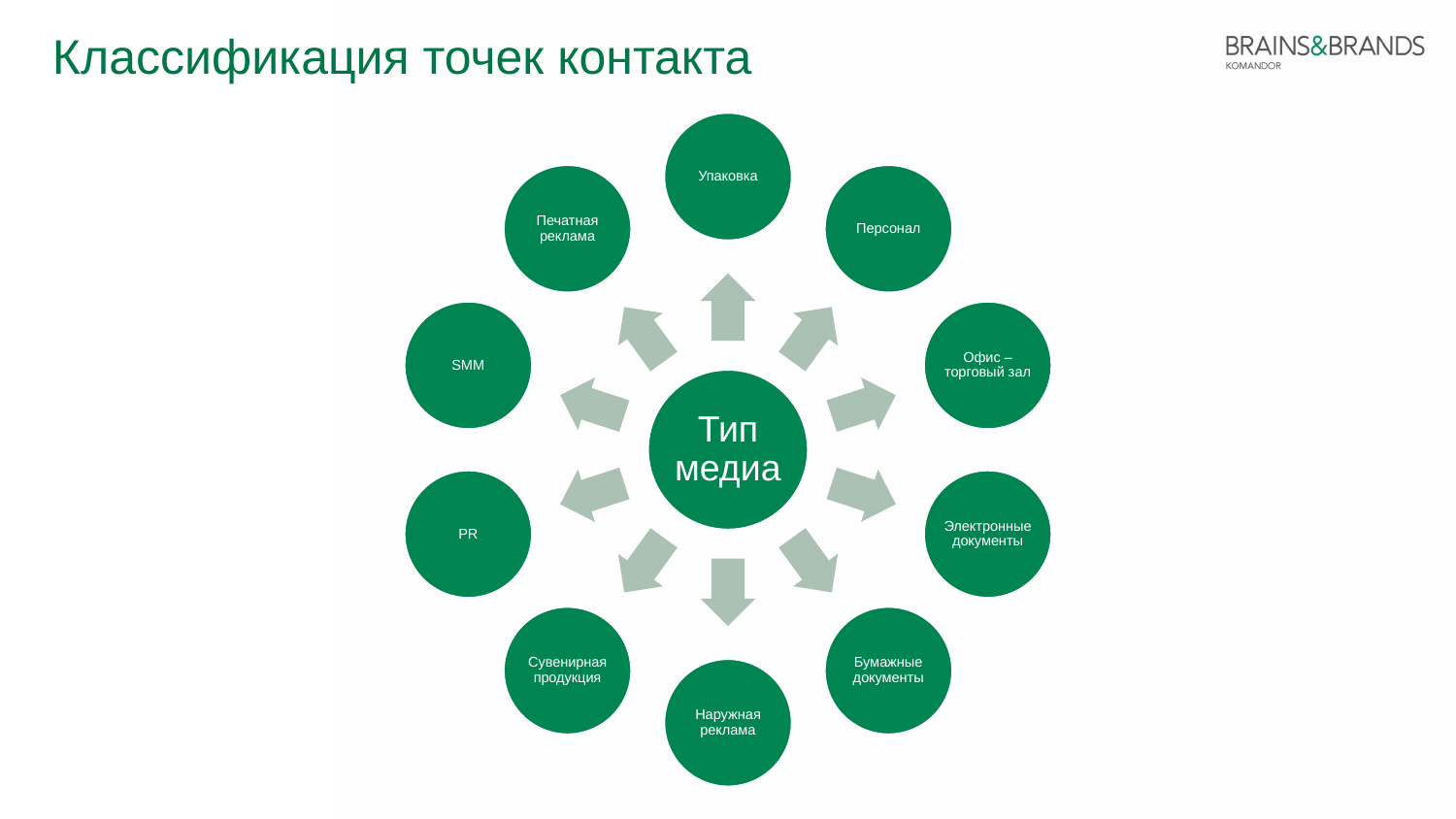

# Классификация точек контакта
Тип медиа

Упаковка

Персонал

Офис – торговый зал

Электронные документы

Бумажные документы

Наружная реклама

Сувенирная продукция

PR

SMM

Печатная реклама